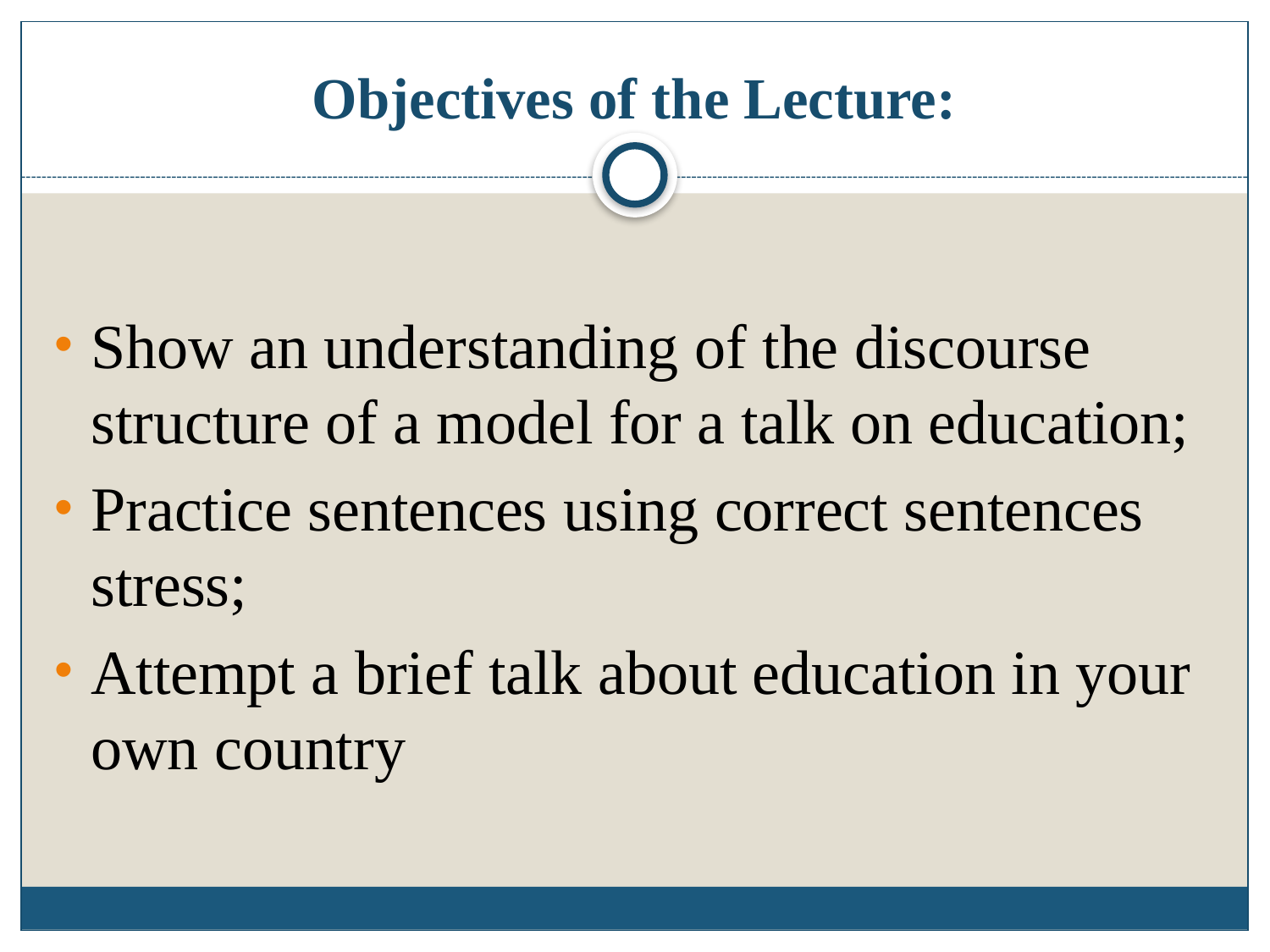

# Objectives of the Lecture:

Show an understanding of the discourse structure of a model for a talk on education;
Practice sentences using correct sentences stress;
Attempt a brief talk about education in your own country